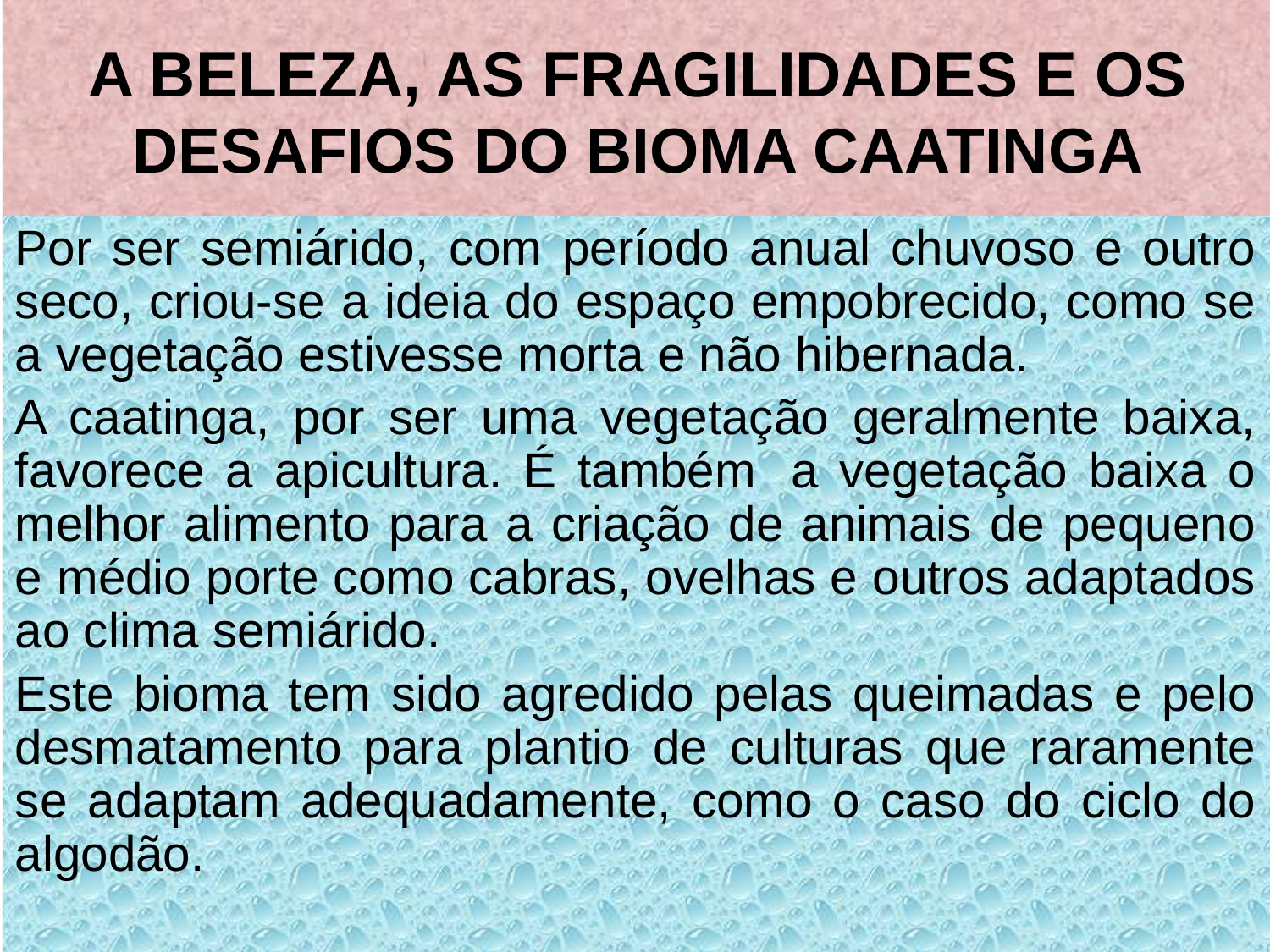

# A BELEZA, AS FRAGILIDADES E OS DESAFIOS DO BIOMA CAATINGA
Por ser semiárido, com período anual chuvoso e outro seco, criou-se a ideia do espaço empobrecido, como se a vegetação estivesse morta e não hibernada.
A caatinga, por ser uma vegetação geralmente baixa, favorece a apicultura. É também  a vegetação baixa o melhor alimento para a criação de animais de pequeno e médio porte como cabras, ovelhas e outros adaptados ao clima semiárido.
Este bioma tem sido agredido pelas queimadas e pelo desmatamento para plantio de culturas que raramente se adaptam adequadamente, como o caso do ciclo do algodão.